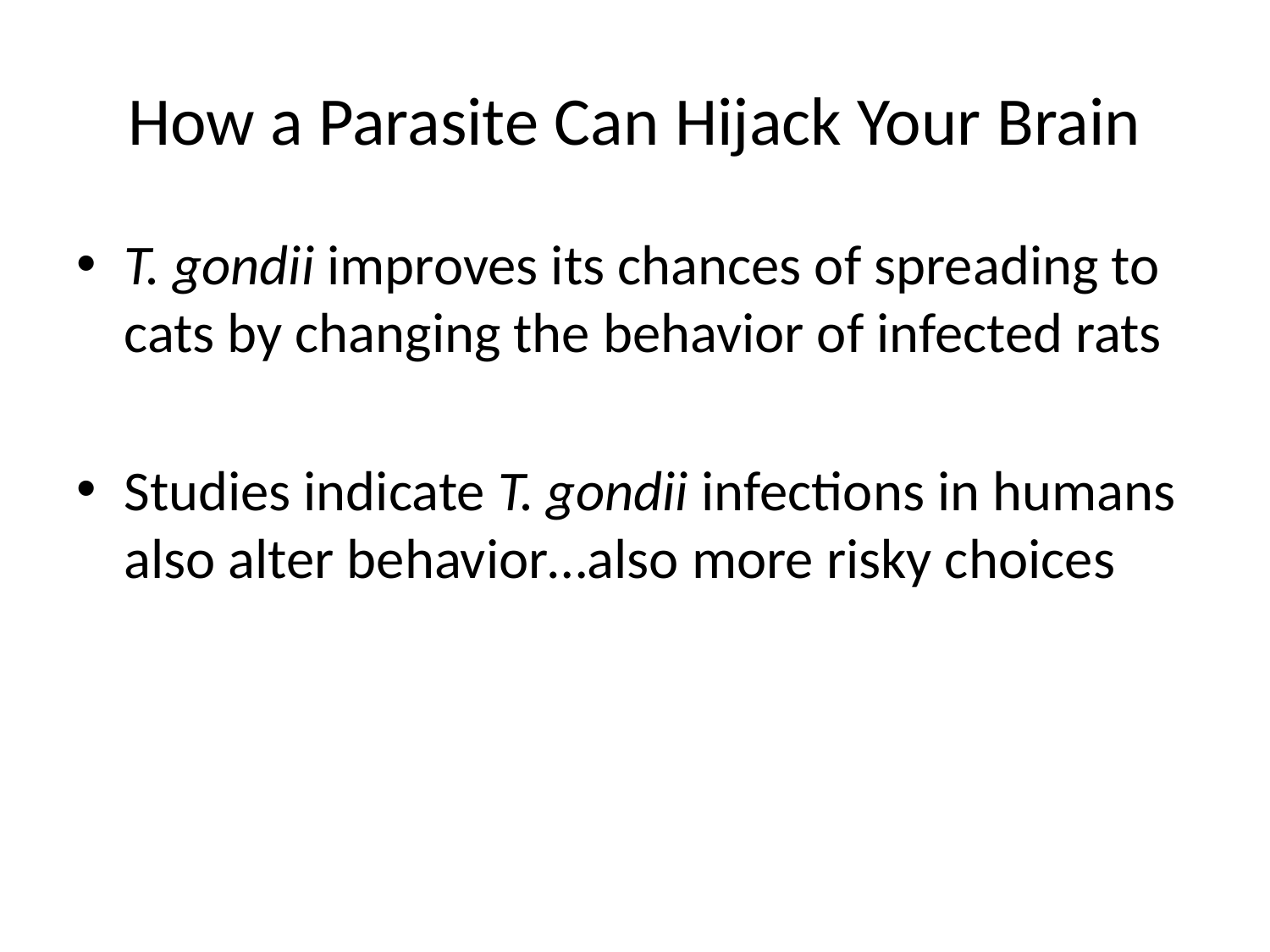

# How a Parasite Can Hijack Your Brain
T. gondii improves its chances of spreading to cats by changing the behavior of infected rats

Studies indicate T. gondii infections in humans also alter behavior…also more risky choices